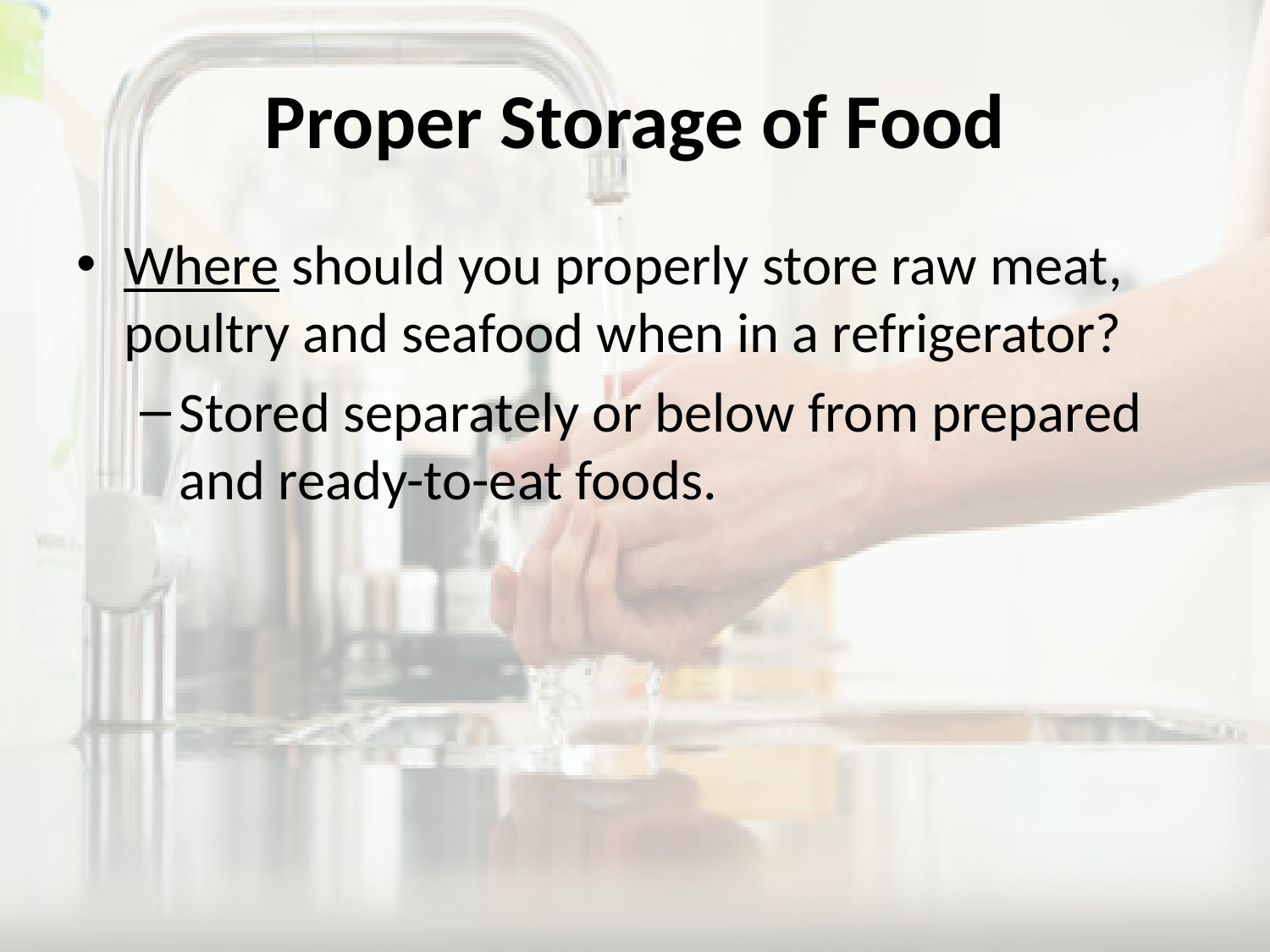

# Proper Storage of Food
Where should you properly store raw meat, poultry and seafood when in a refrigerator?
Stored separately or below from prepared and ready-to-eat foods.